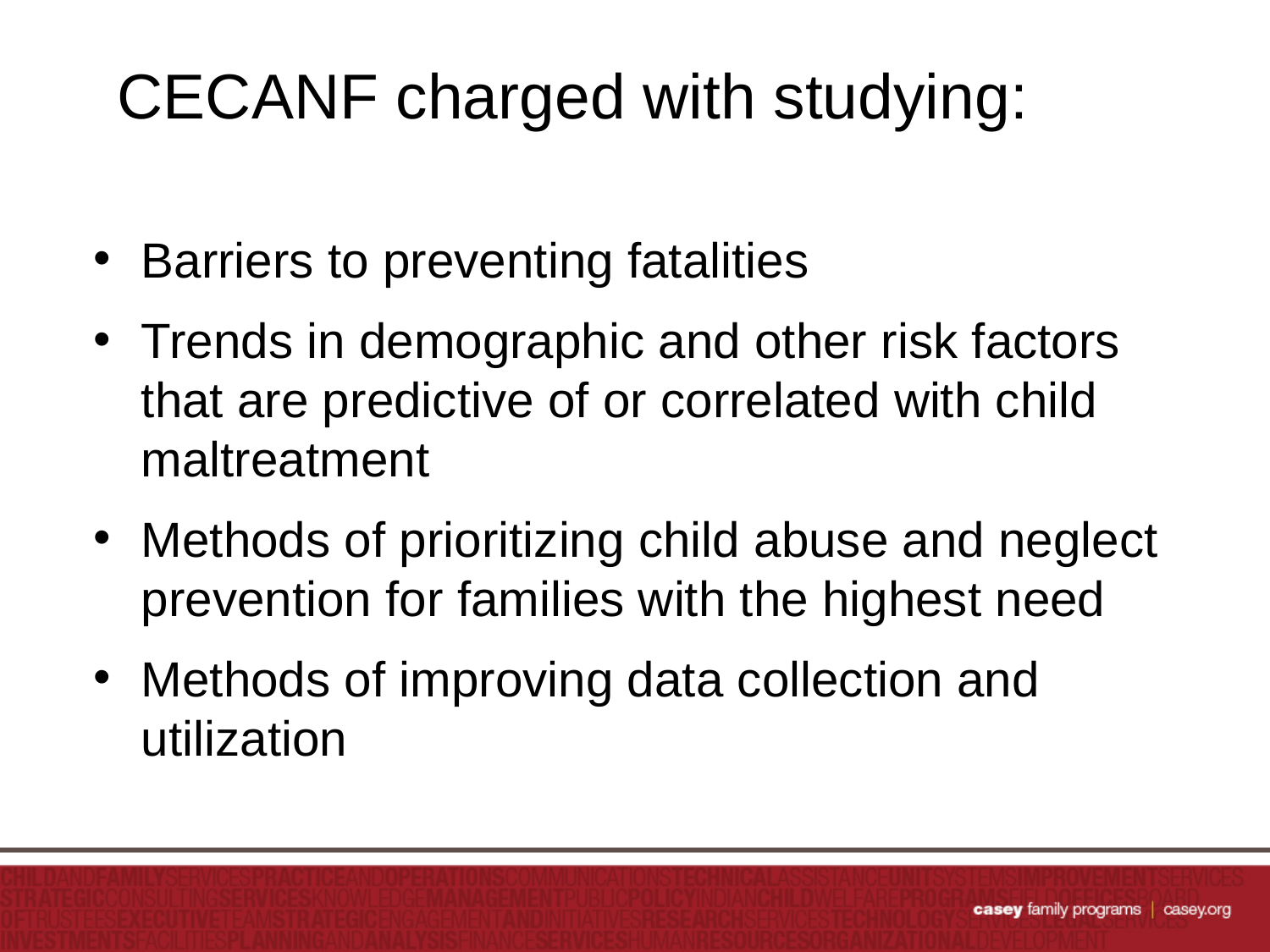

CECANF charged with studying:
Barriers to preventing fatalities
Trends in demographic and other risk factors that are predictive of or correlated with child maltreatment
Methods of prioritizing child abuse and neglect prevention for families with the highest need
Methods of improving data collection and utilization